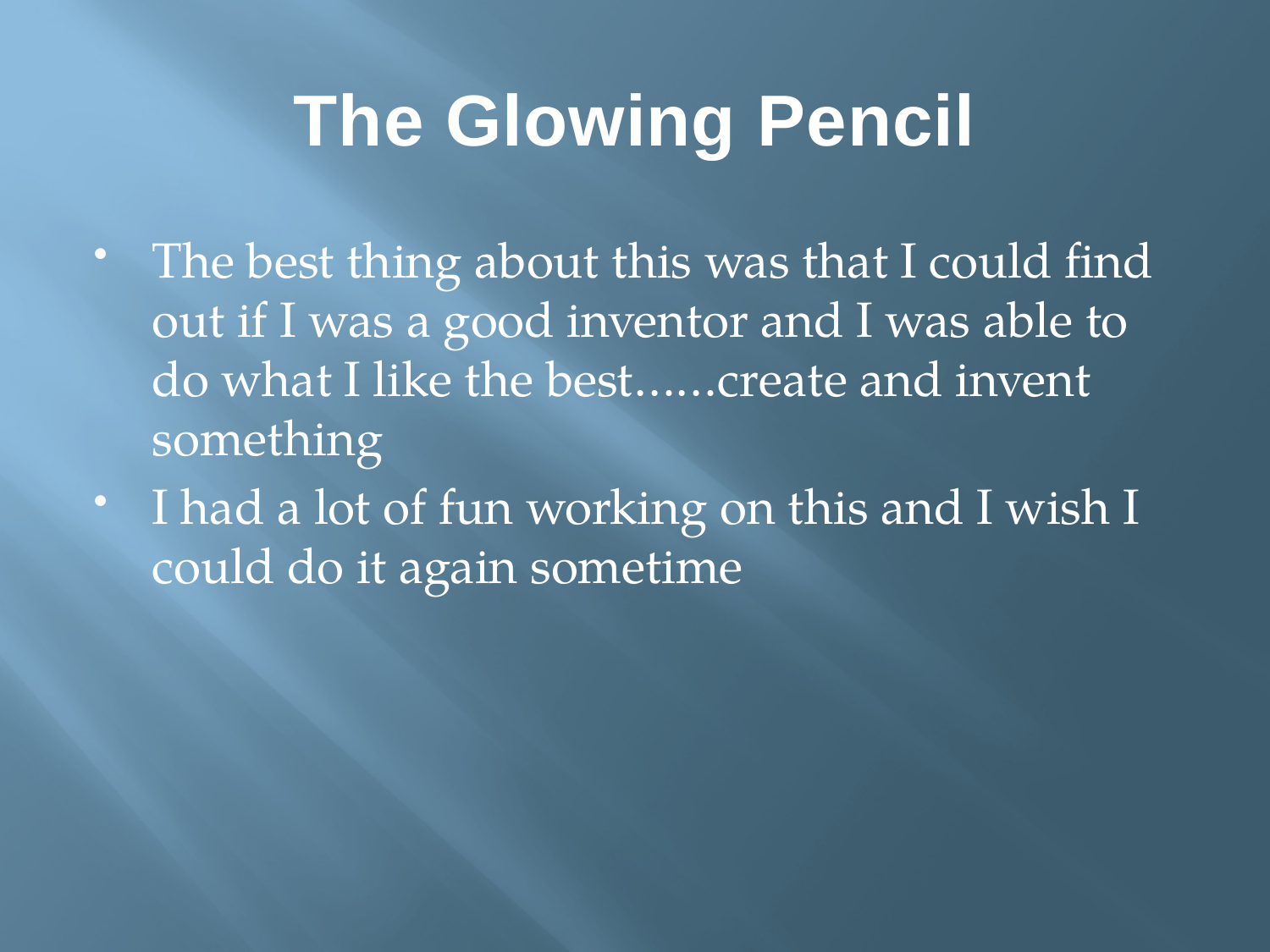

# The Glowing Pencil
The best thing about this was that I could find out if I was a good inventor and I was able to do what I like the best……create and invent something
I had a lot of fun working on this and I wish I could do it again sometime